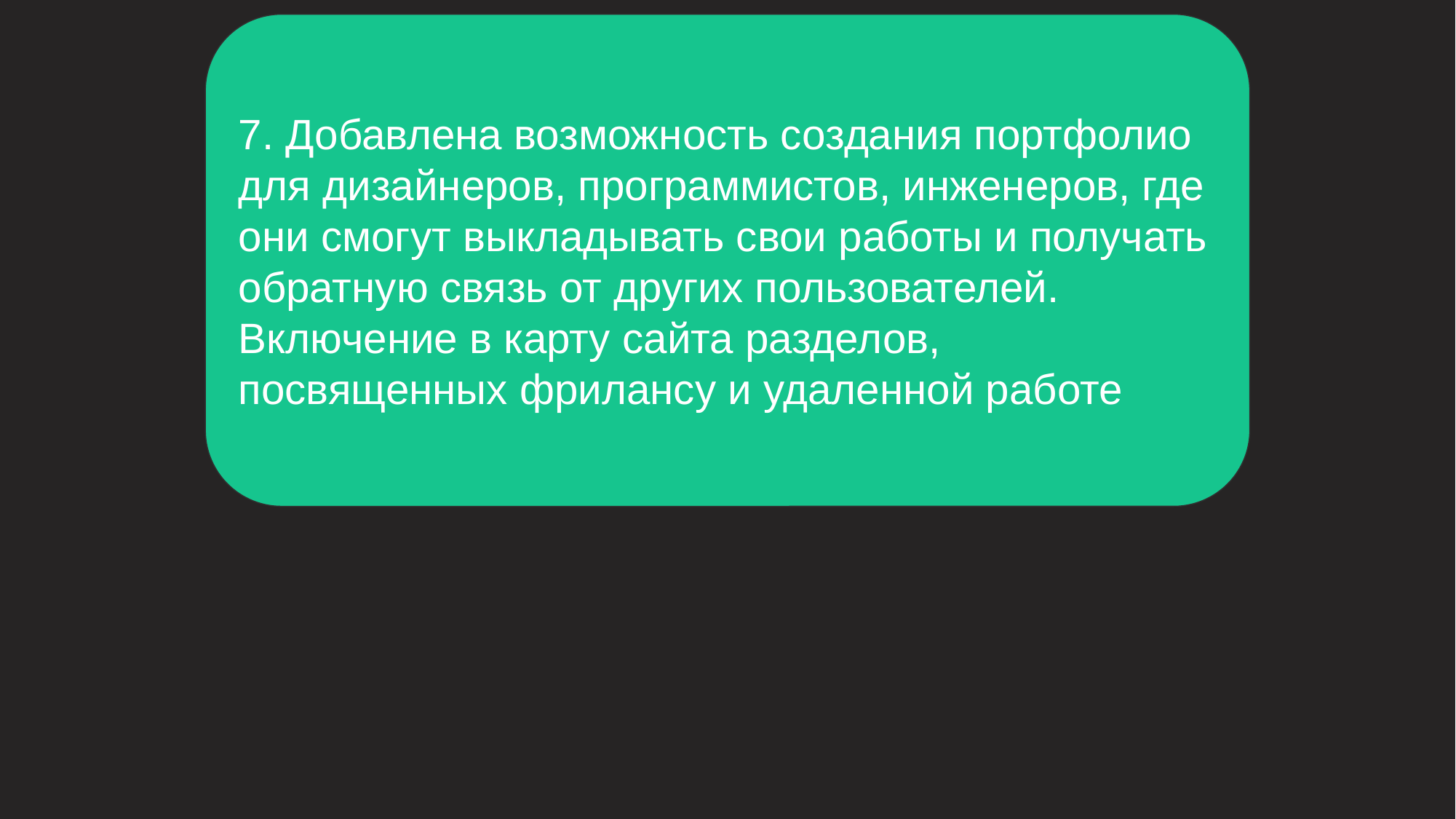

7. Добавлена возможность создания портфолио для дизайнеров, программистов, инженеров, где они смогут выкладывать свои работы и получать обратную связь от других пользователей. Включение в карту сайта разделов, посвященных фрилансу и удаленной работе